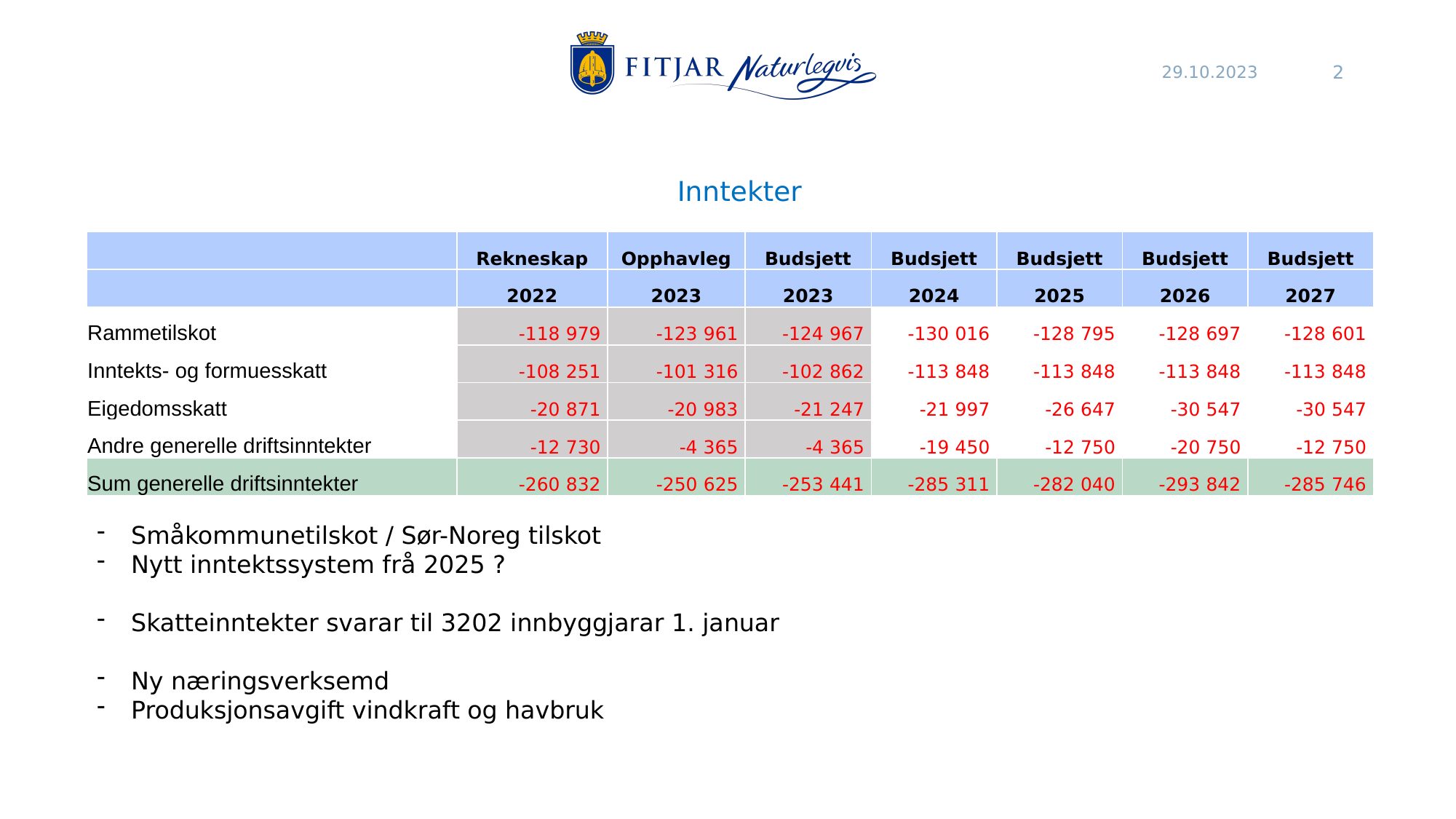

29.10.2023
2
Inntekter
|  | Rekneskap | Opphavleg | Budsjett | Budsjett | Budsjett | Budsjett | Budsjett |
| --- | --- | --- | --- | --- | --- | --- | --- |
|  | 2022 | 2023 | 2023 | 2024 | 2025 | 2026 | 2027 |
| Rammetilskot | -118 979 | -123 961 | -124 967 | -130 016 | -128 795 | -128 697 | -128 601 |
| Inntekts- og formuesskatt | -108 251 | -101 316 | -102 862 | -113 848 | -113 848 | -113 848 | -113 848 |
| Eigedomsskatt | -20 871 | -20 983 | -21 247 | -21 997 | -26 647 | -30 547 | -30 547 |
| Andre generelle driftsinntekter | -12 730 | -4 365 | -4 365 | -19 450 | -12 750 | -20 750 | -12 750 |
| Sum generelle driftsinntekter | -260 832 | -250 625 | -253 441 | -285 311 | -282 040 | -293 842 | -285 746 |
Småkommunetilskot / Sør-Noreg tilskot
Nytt inntektssystem frå 2025 ?

Skatteinntekter svarar til 3202 innbyggjarar 1. januar

Ny næringsverksemd
Produksjonsavgift vindkraft og havbruk